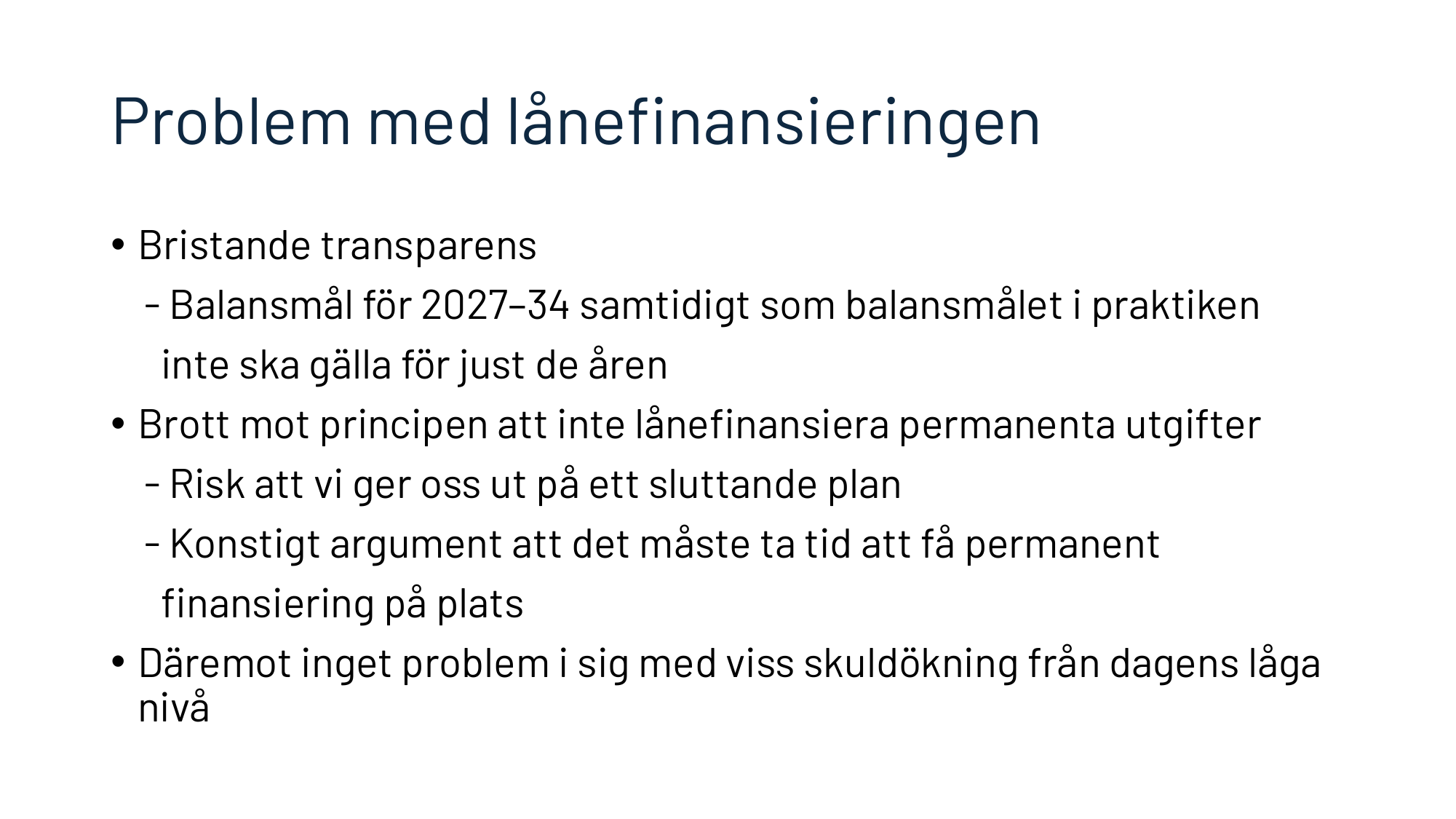

# Problem med lånefinansieringen
Bristande transparens
    - Balansmål för 2027–34 samtidigt som balansmålet i praktiken
      inte ska gälla för just de åren
Brott mot principen att inte lånefinansiera permanenta utgifter
    - Risk att vi ger oss ut på ett sluttande plan
    - Konstigt argument att det måste ta tid att få permanent
      finansiering på plats
Däremot inget problem i sig med viss skuldökning från dagens låga nivå